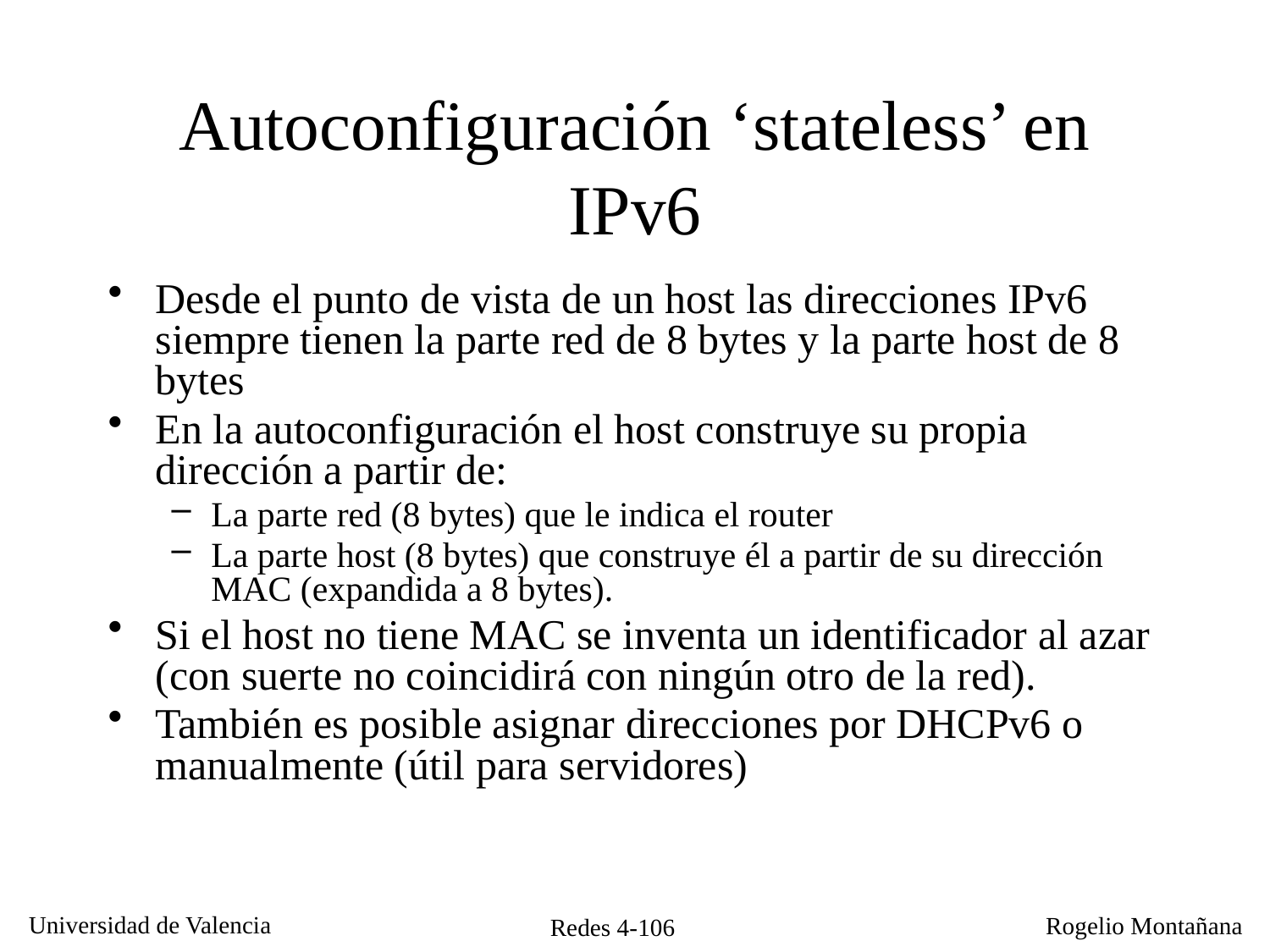

# Autoconfiguración ‘stateless’ en IPv6
Desde el punto de vista de un host las direcciones IPv6 siempre tienen la parte red de 8 bytes y la parte host de 8 bytes
En la autoconfiguración el host construye su propia dirección a partir de:
La parte red (8 bytes) que le indica el router
La parte host (8 bytes) que construye él a partir de su dirección MAC (expandida a 8 bytes).
Si el host no tiene MAC se inventa un identificador al azar (con suerte no coincidirá con ningún otro de la red).
También es posible asignar direcciones por DHCPv6 o manualmente (útil para servidores)